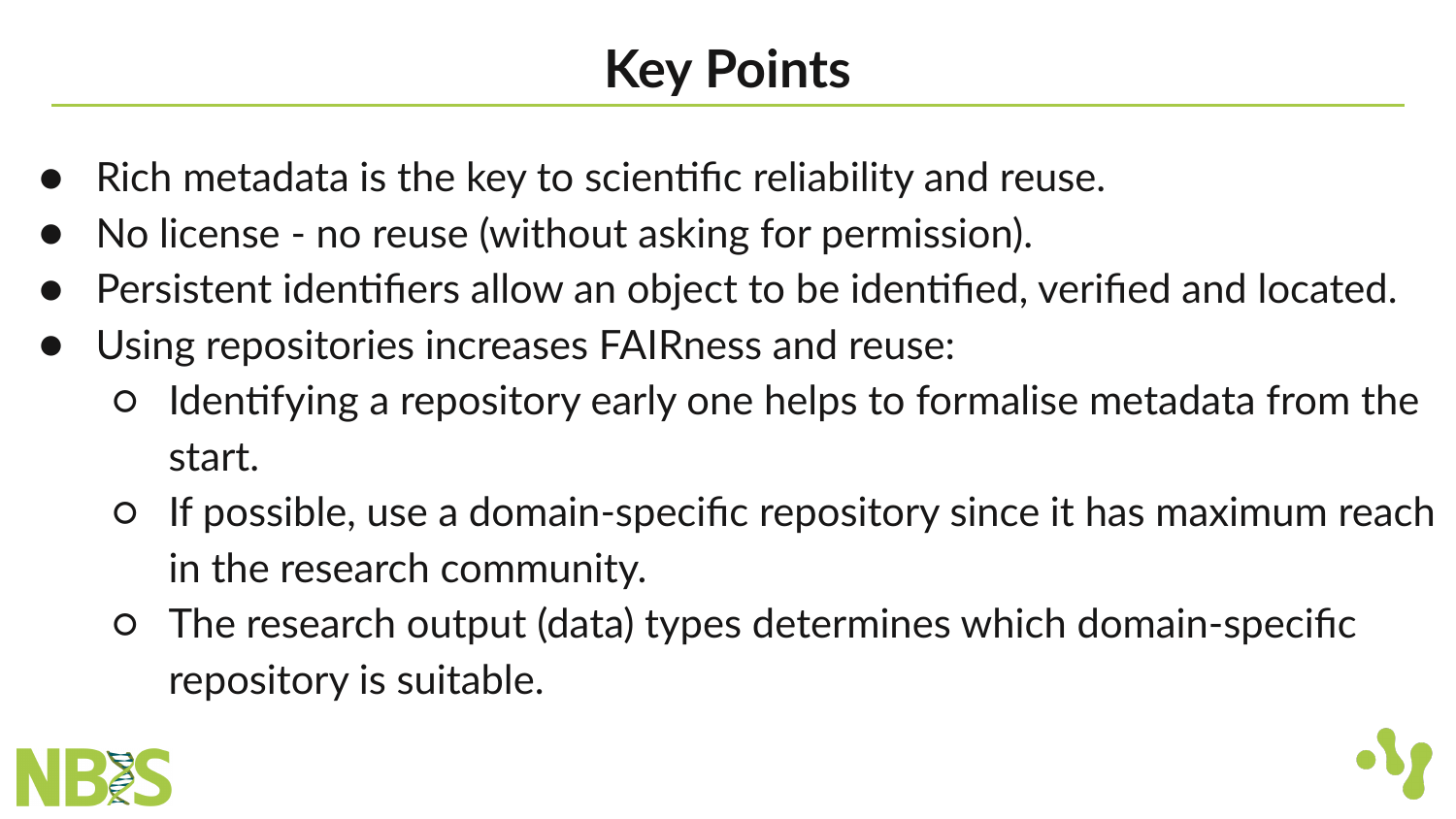

# Key Points
Rich metadata is the key to scientific reliability and reuse.
No license - no reuse (without asking for permission).
Persistent identifiers allow an object to be identified, verified and located.
Using repositories increases FAIRness and reuse:
Identifying a repository early one helps to formalise metadata from the start.
If possible, use a domain-specific repository since it has maximum reach in the research community.
The research output (data) types determines which domain-specific repository is suitable.